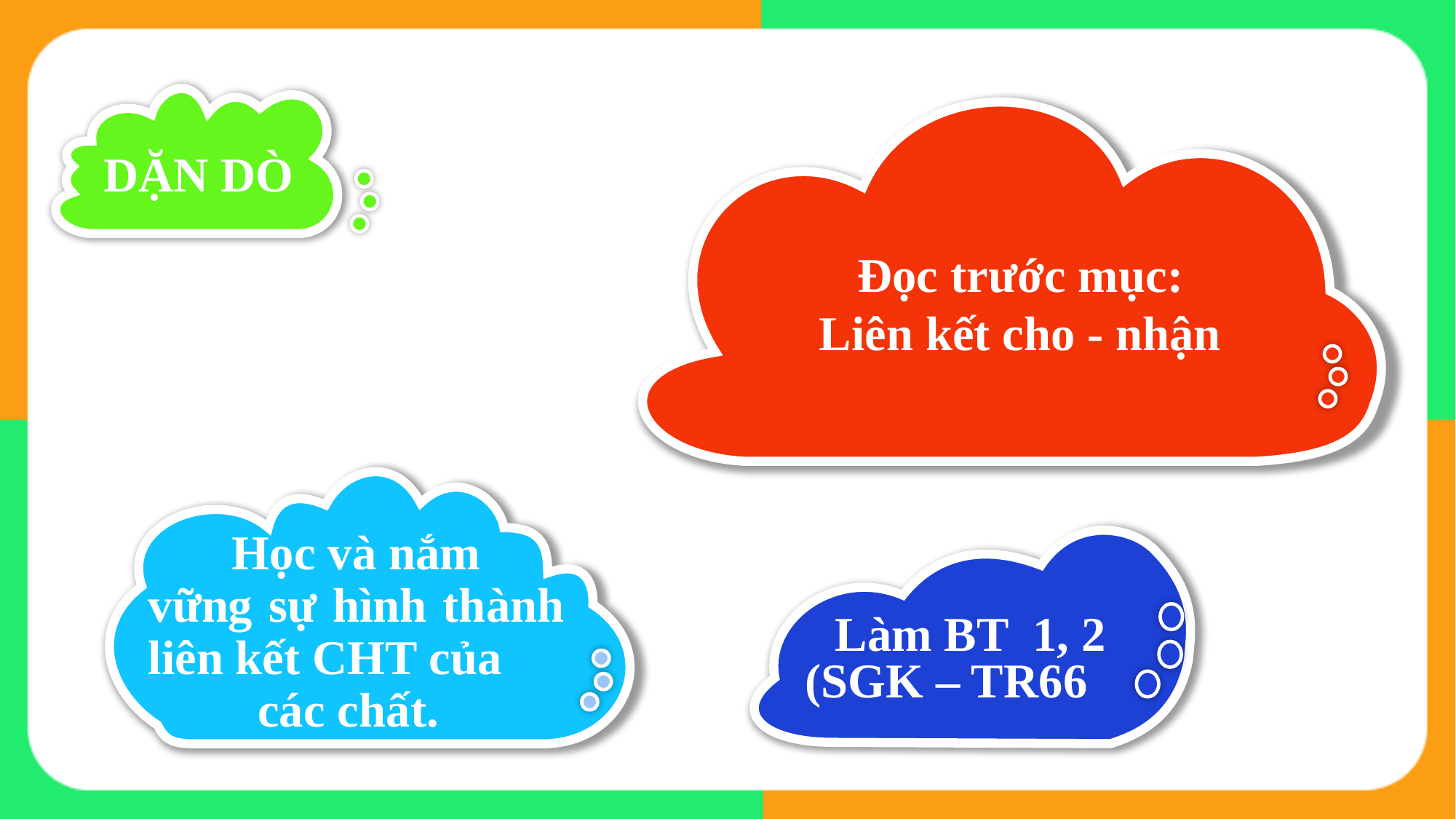

DẶN DÒ

Đọc trước mục:
Liên kết cho - nhận

 Học và nắm
vững sự hình thành liên kết CHT của
         các chất.

    Làm BT  1, 2
(SGK – TR66